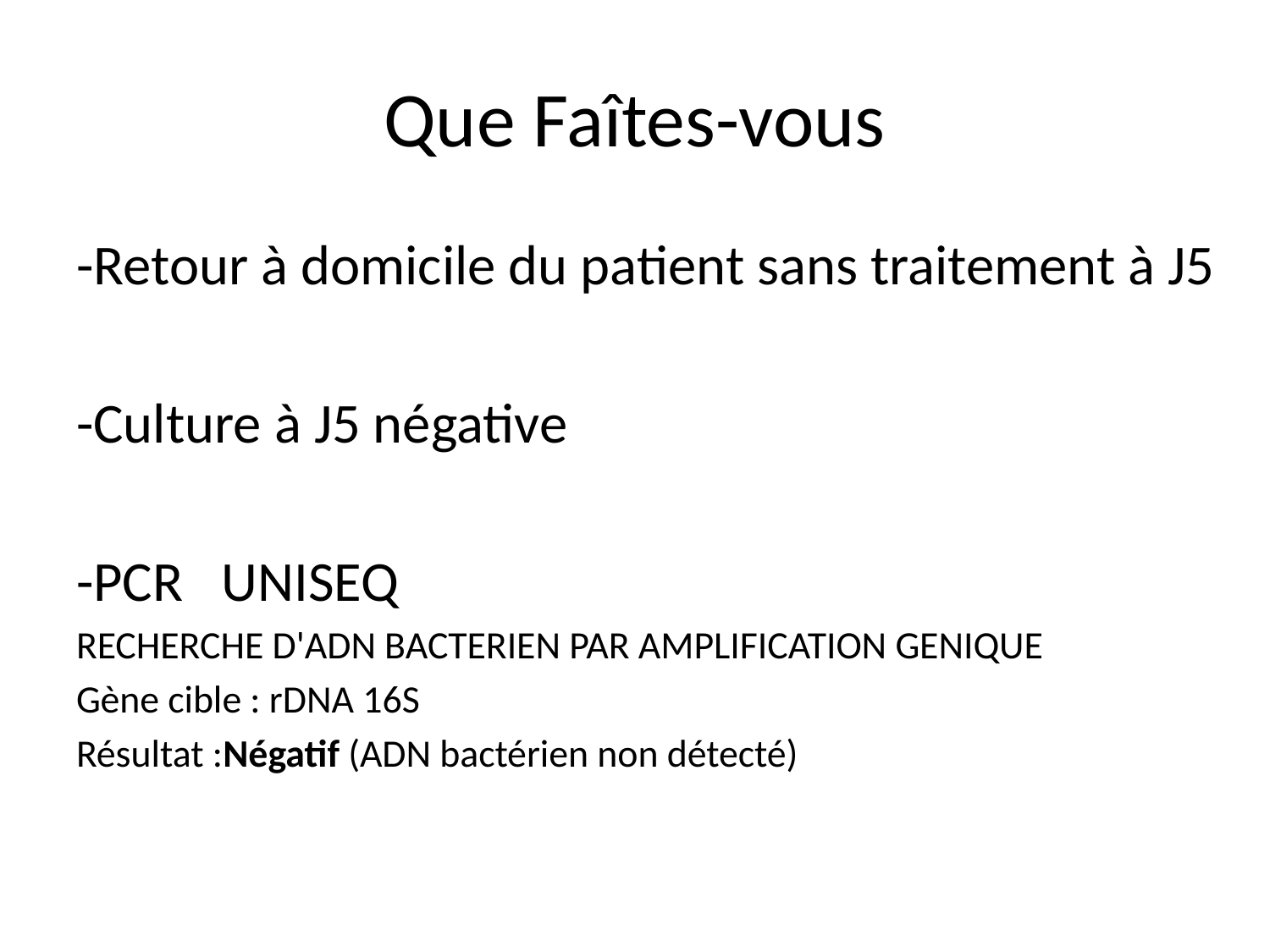

# Que Faîtes-vous
-Retour à domicile du patient sans traitement à J5

-Culture à J5 négative

-PCR   UNISEQ
RECHERCHE D'ADN BACTERIEN PAR AMPLIFICATION GENIQUE
Gène cible : rDNA 16S
Résultat :Négatif (ADN bactérien non détecté)